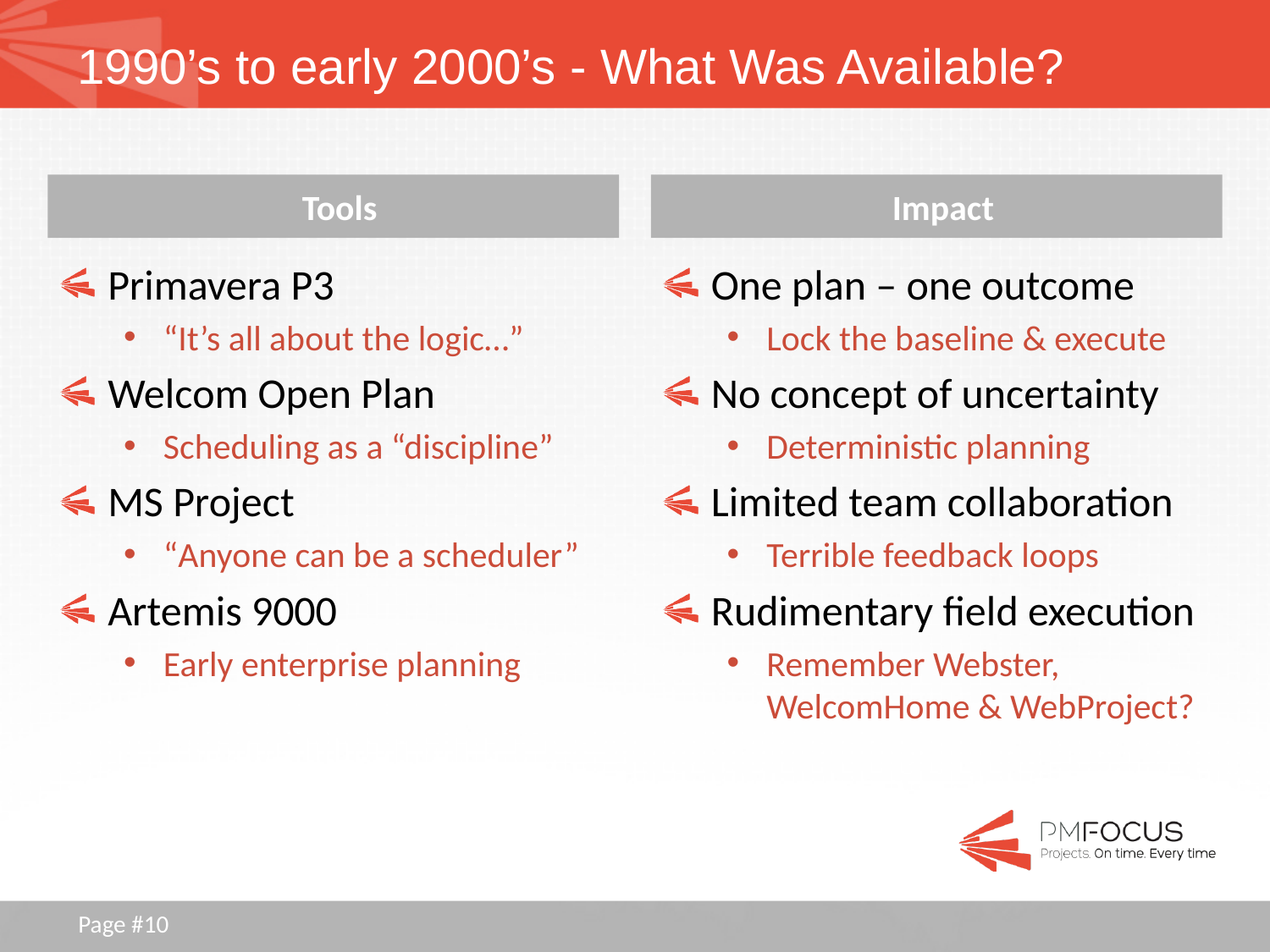

# 1990’s to early 2000’s - What Was Available?
Tools
Impact
Primavera P3
“It’s all about the logic…”
Welcom Open Plan
Scheduling as a “discipline”
MS Project
“Anyone can be a scheduler”
Artemis 9000
Early enterprise planning
One plan – one outcome
Lock the baseline & execute
No concept of uncertainty
Deterministic planning
Limited team collaboration
Terrible feedback loops
Rudimentary field execution
Remember Webster, WelcomHome & WebProject?